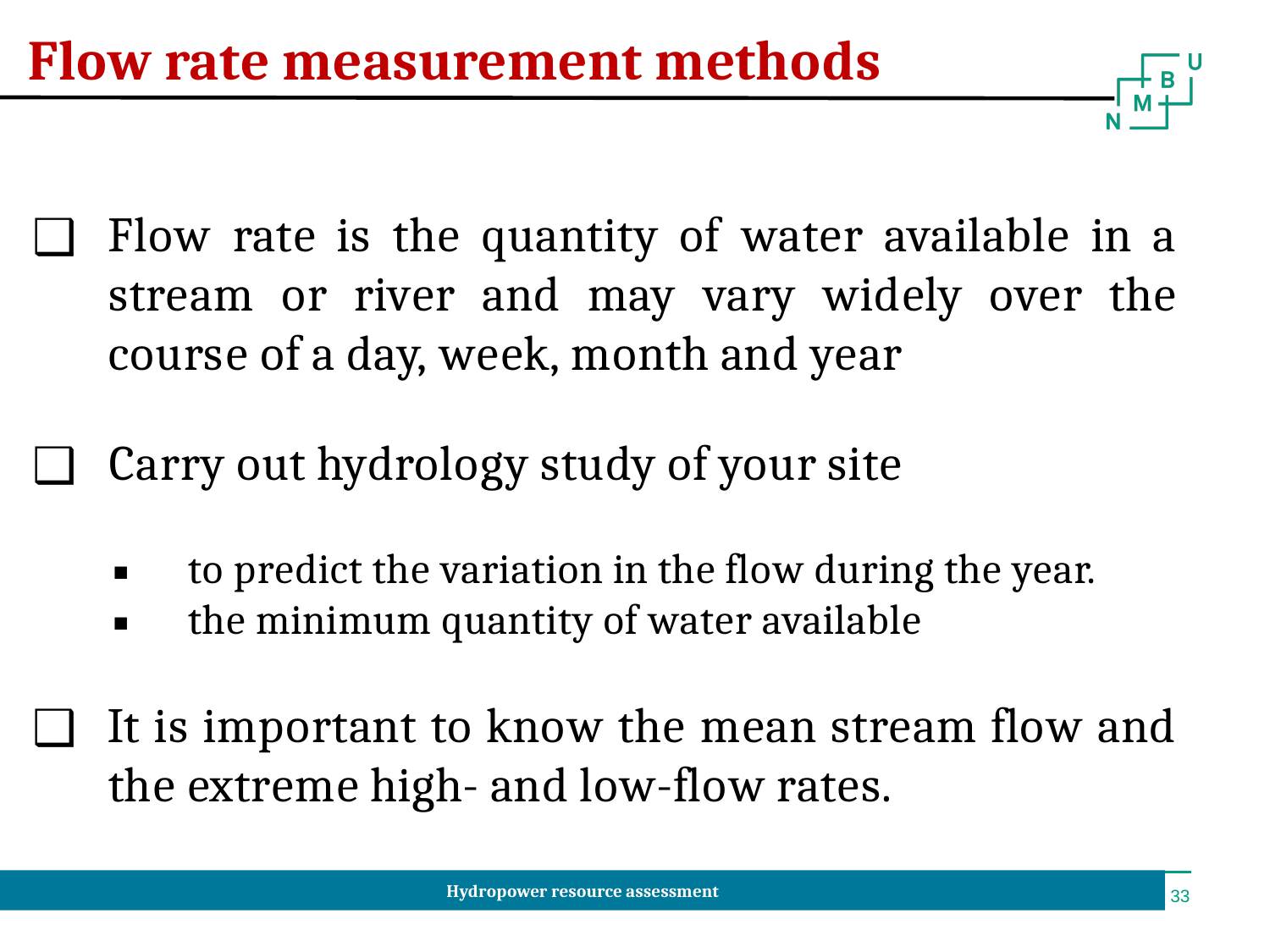

Flow rate measurement methods
Flow rate is the quantity of water available in a stream or river and may vary widely over the course of a day, week, month and year

Carry out hydrology study of your site

to predict the variation in the flow during the year.
the minimum quantity of water available

It is important to know the mean stream flow and the extreme high- and low-flow rates.
Hydropower resource assessment
33